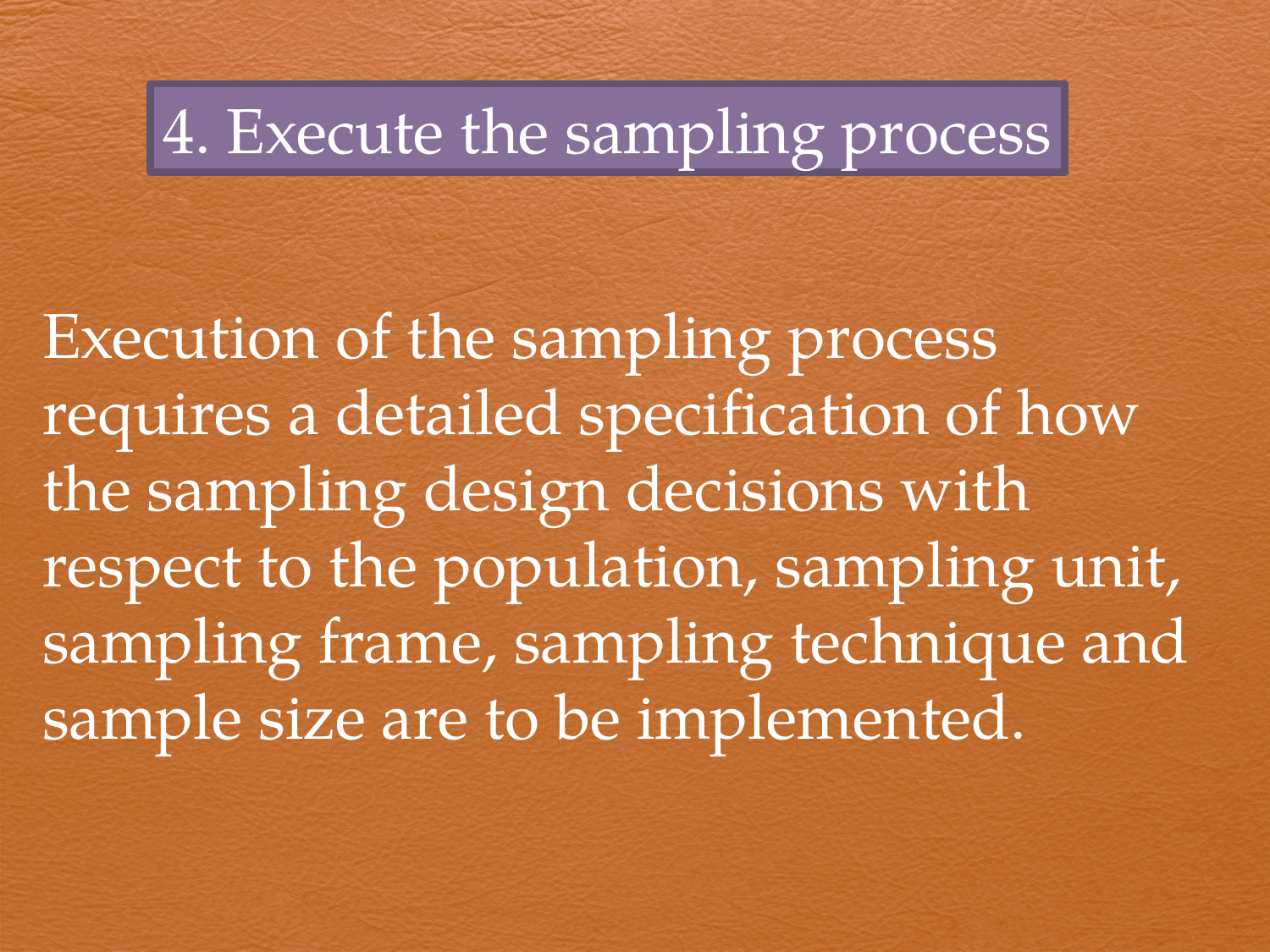

4. Execute the sampling process
Execution of the sampling process requires a detailed specification of how the sampling design decisions with respect to the population, sampling unit, sampling frame, sampling technique and sample size are to be implemented.